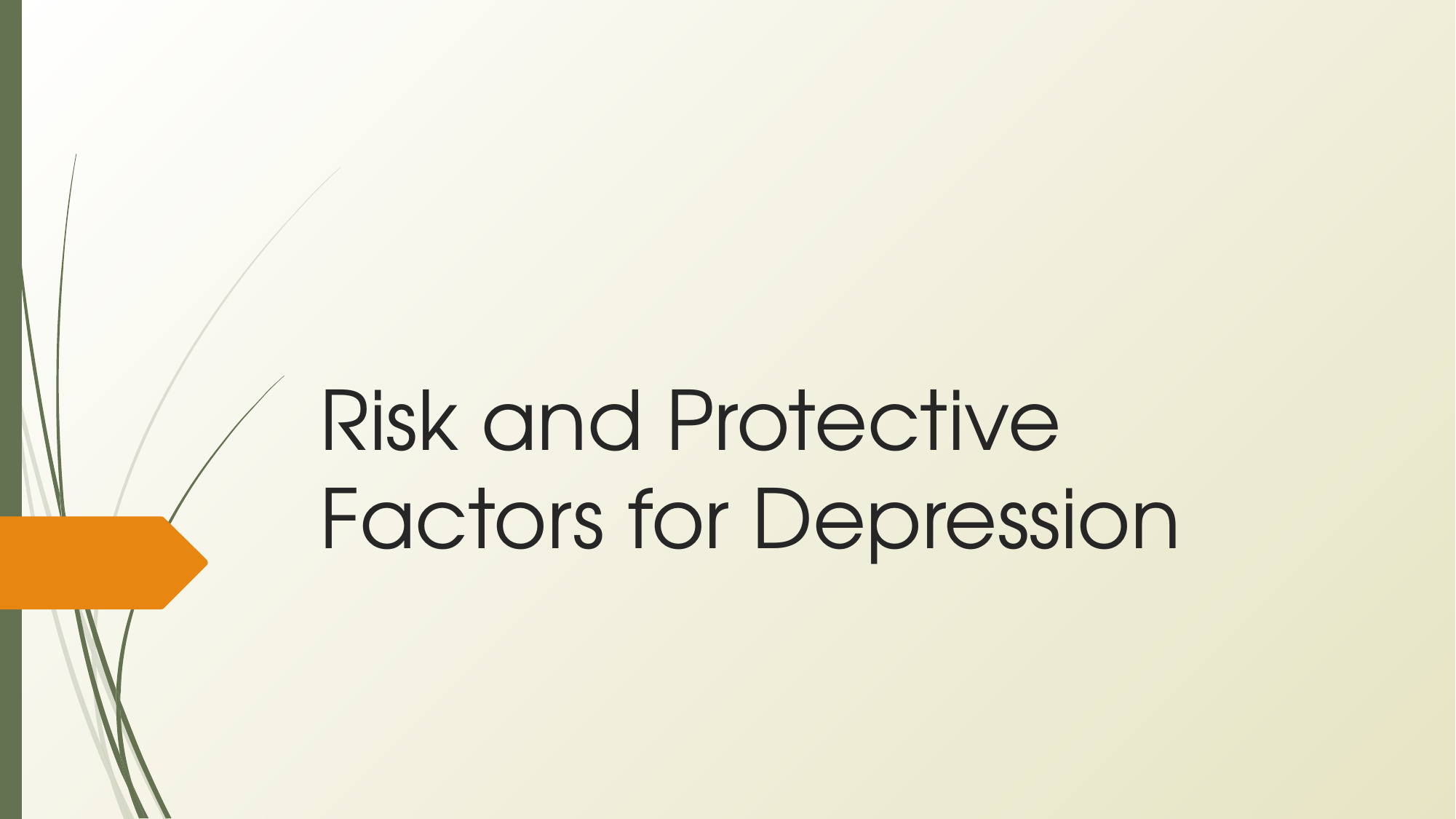

# Risk and Protective Factors for Depression